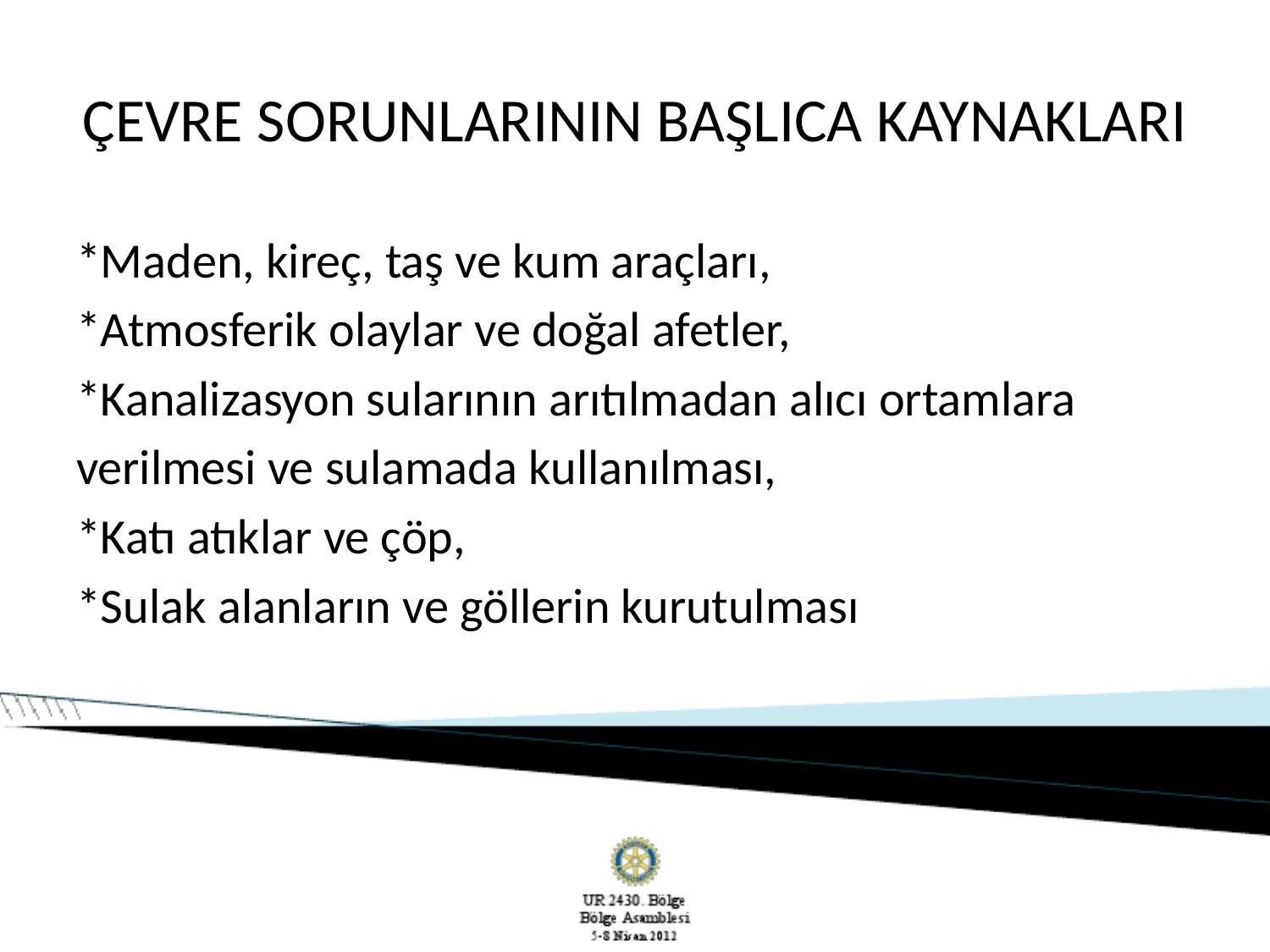

# ÇEVRE SORUNLARININ BAŞLICA KAYNAKLARI
*Maden, kireç, taş ve kum araçları,
*Atmosferik olaylar ve doğal afetler,
*Kanalizasyon sularının arıtılmadan alıcı ortamlara
verilmesi ve sulamada kullanılması,
*Katı atıklar ve çöp,
*Sulak alanların ve göllerin kurutulması